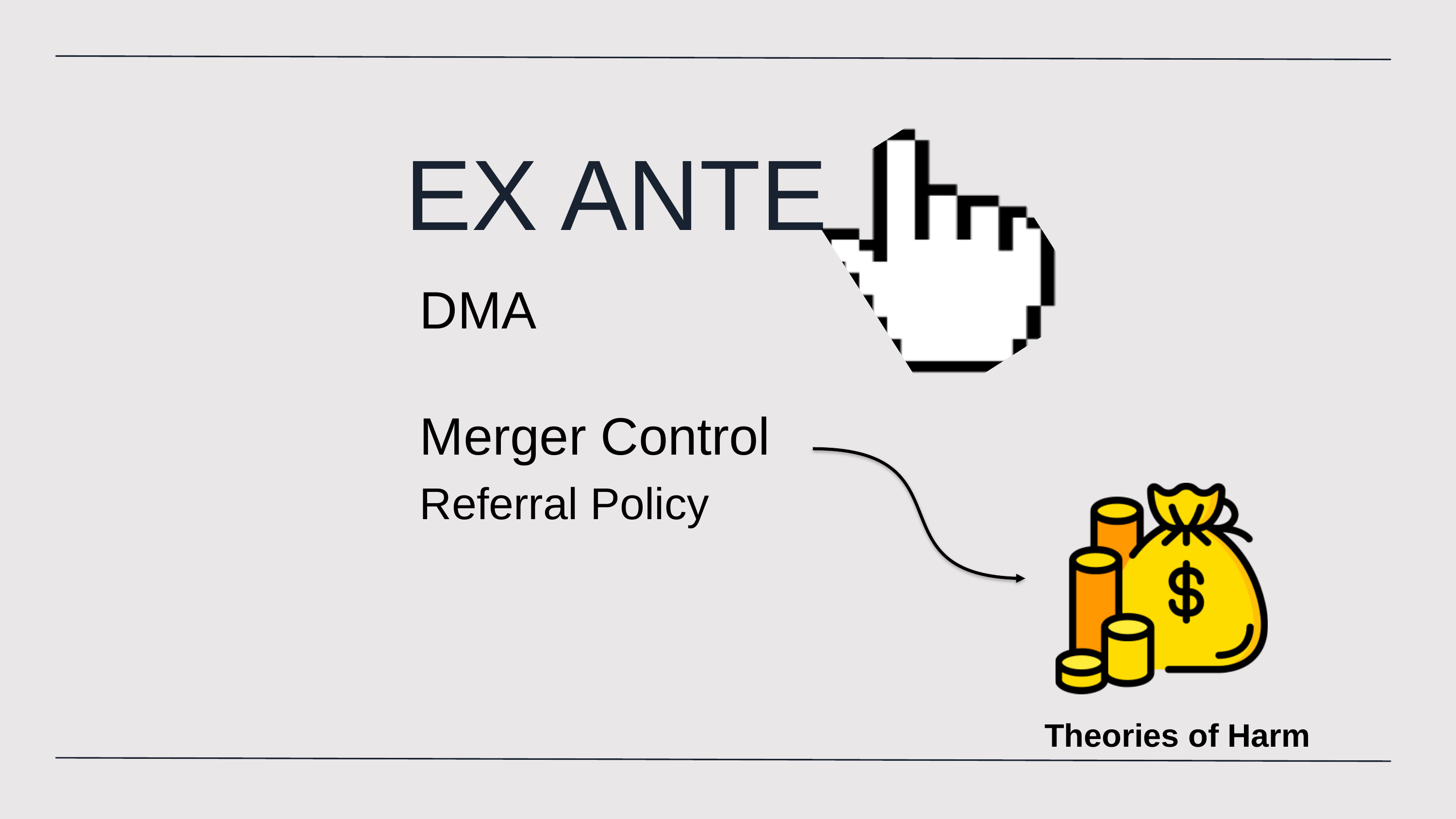

EX ANTE
DMA

Merger Control
Referral Policy

Theories of Harm